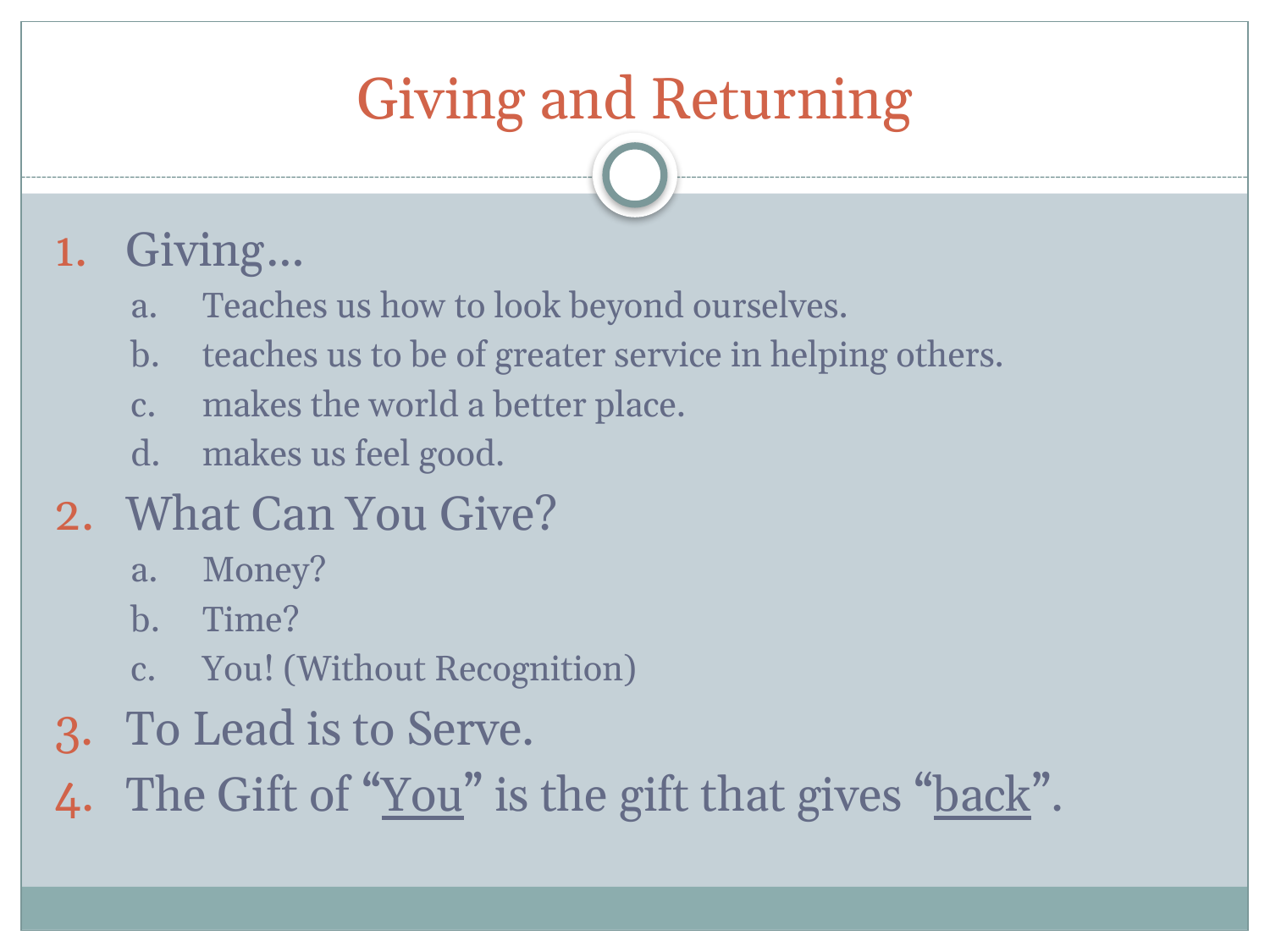

# Giving and Returning
1.	Giving…
a.	Teaches us how to look beyond ourselves.
b.	teaches us to be of greater service in helping others.
c.	makes the world a better place.
d.	makes us feel good.
2.	What Can You Give?
a.	Money?
b.	Time?
c.	You! (Without Recognition)
3.	To Lead is to Serve.
4.	The Gift of “You” is the gift that gives “back”.